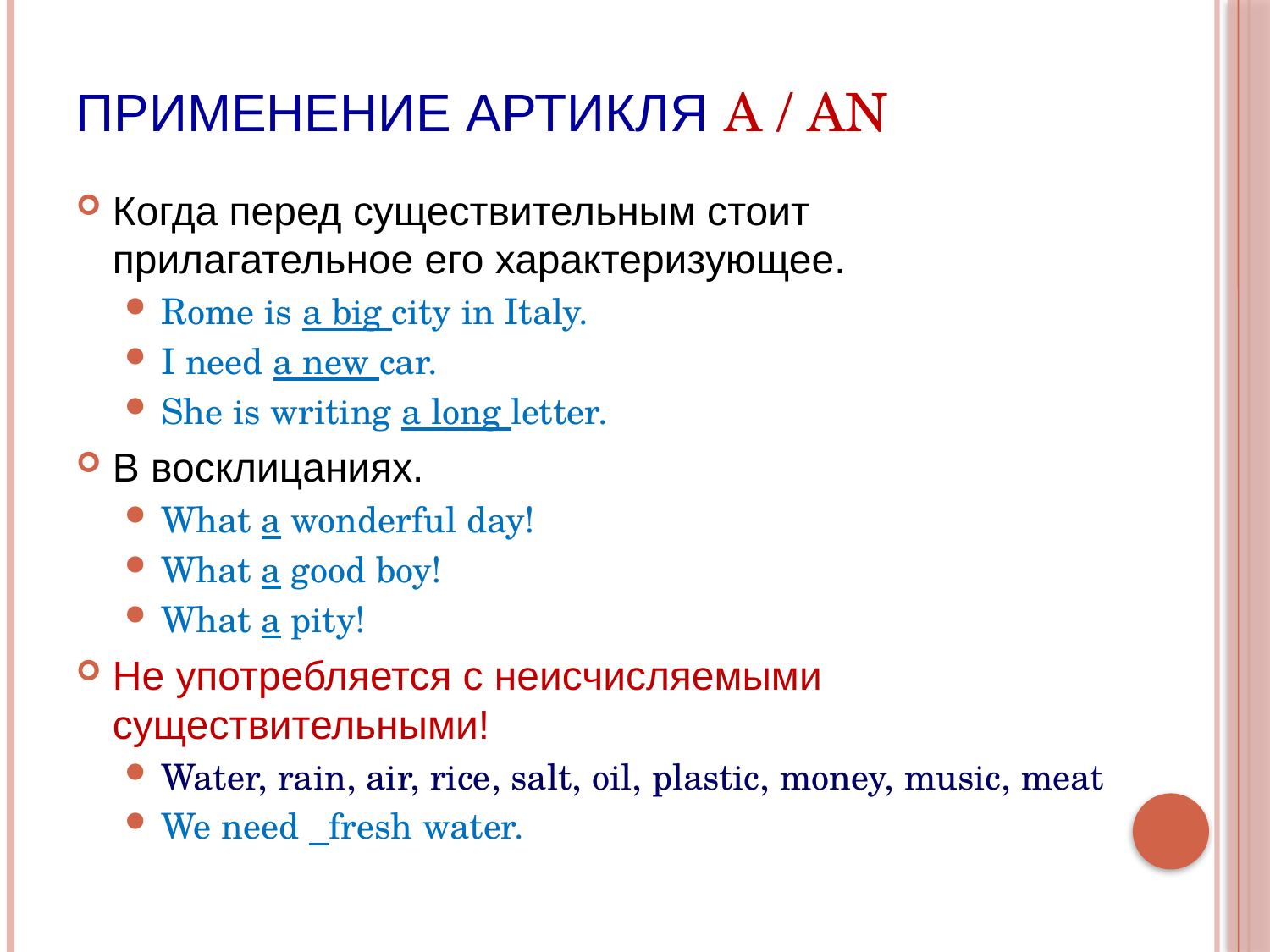

# Применение артикля A / AN
Когда перед существительным стоит прилагательное его характеризующее.
Rome is a big city in Italy.
I need a new car.
She is writing a long letter.
В восклицаниях.
What a wonderful day!
What a good boy!
What a pity!
Не употребляется с неисчисляемыми существительными!
Water, rain, air, rice, salt, oil, plastic, money, music, meat
We need   fresh water.